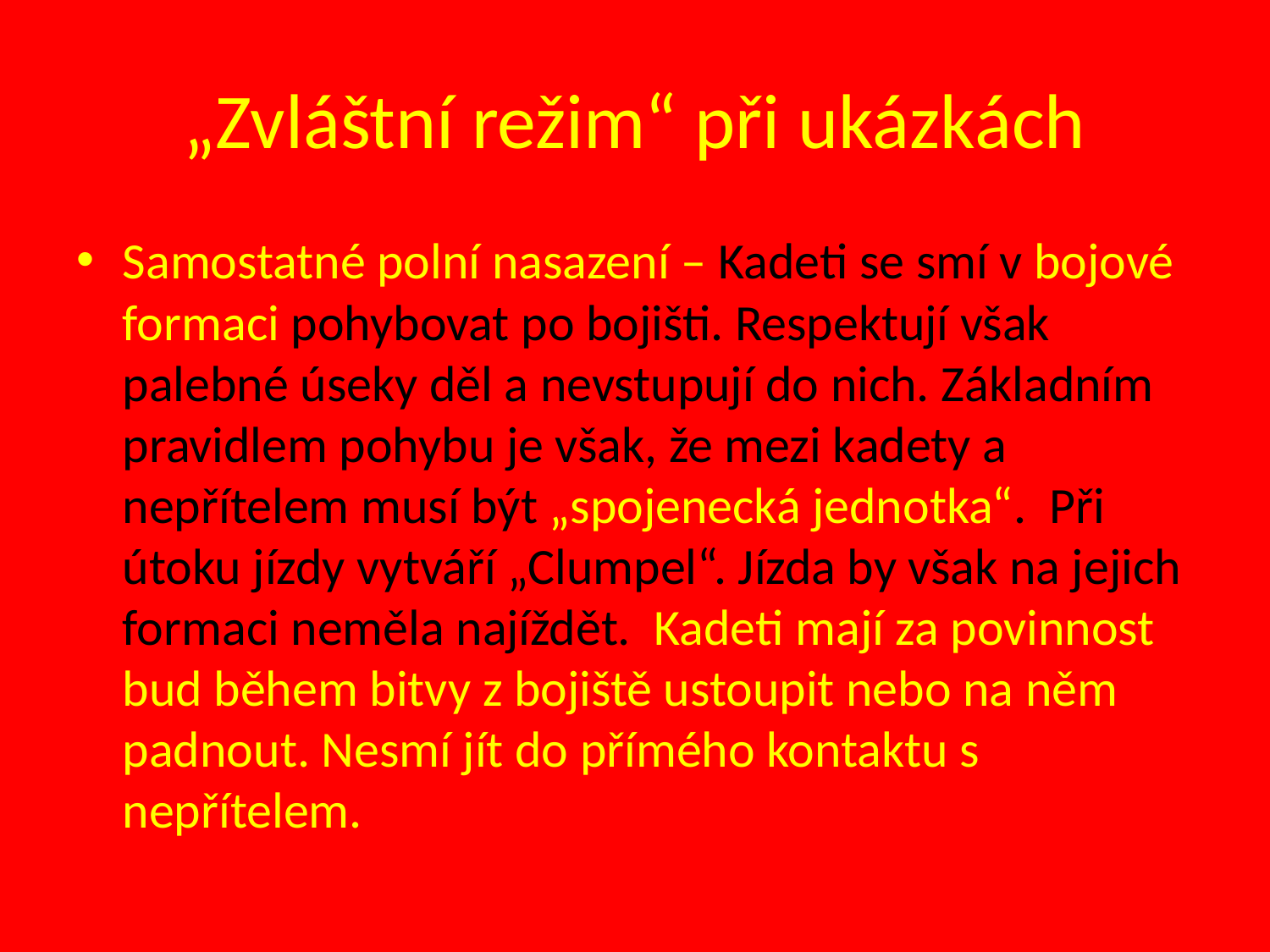

# „Zvláštní režim“ při ukázkách
Samostatné polní nasazení – Kadeti se smí v bojové formaci pohybovat po bojišti. Respektují však palebné úseky děl a nevstupují do nich. Základním pravidlem pohybu je však, že mezi kadety a nepřítelem musí být „spojenecká jednotka“.  Při útoku jízdy vytváří „Clumpel“. Jízda by však na jejich formaci neměla najíždět.  Kadeti mají za povinnost bud během bitvy z bojiště ustoupit nebo na něm padnout. Nesmí jít do přímého kontaktu s nepřítelem.